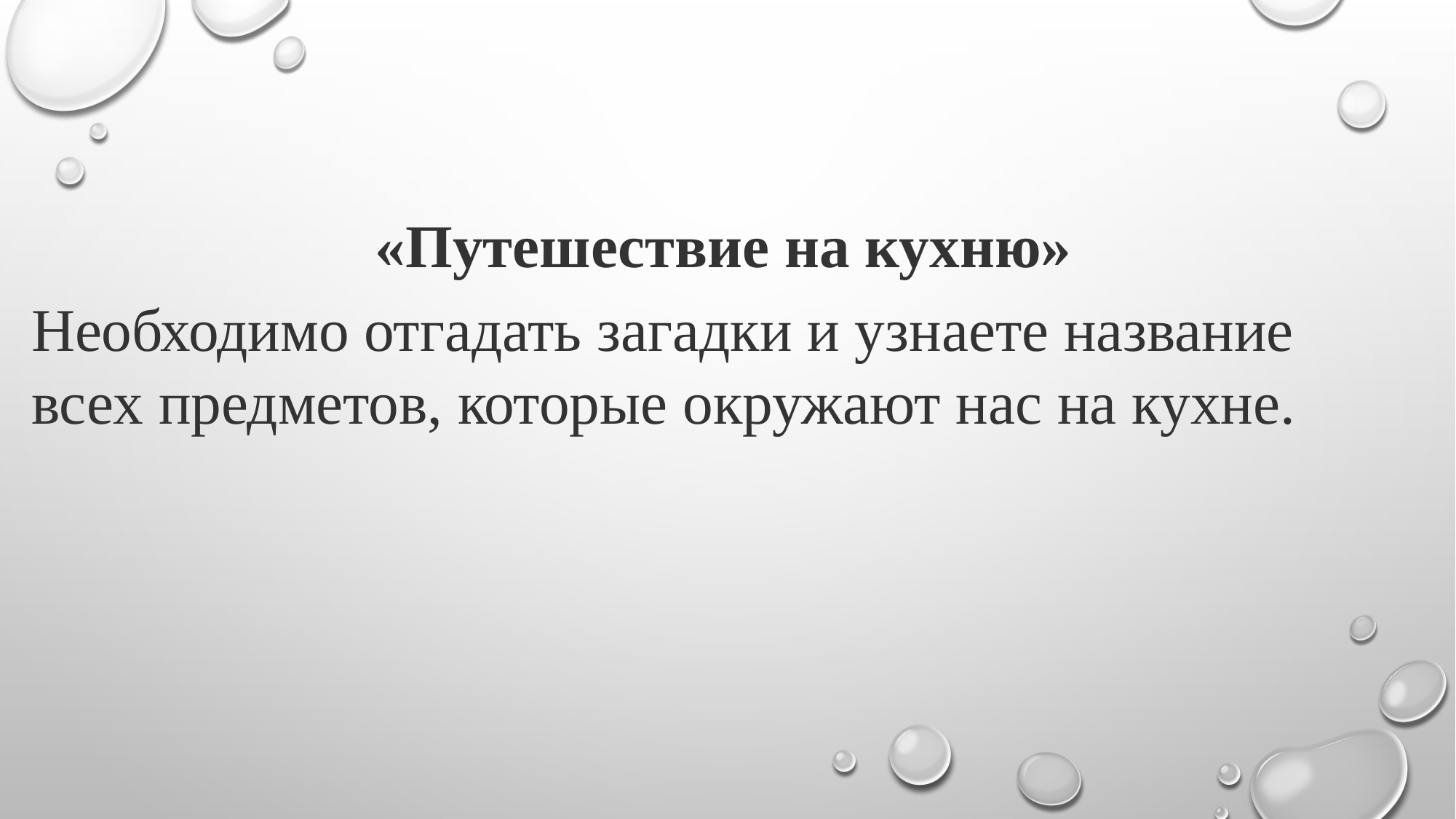

«Путешествие на кухню»
Необходимо отгадать загадки и узнаете название всех предметов, которые окружают нас на кухне.